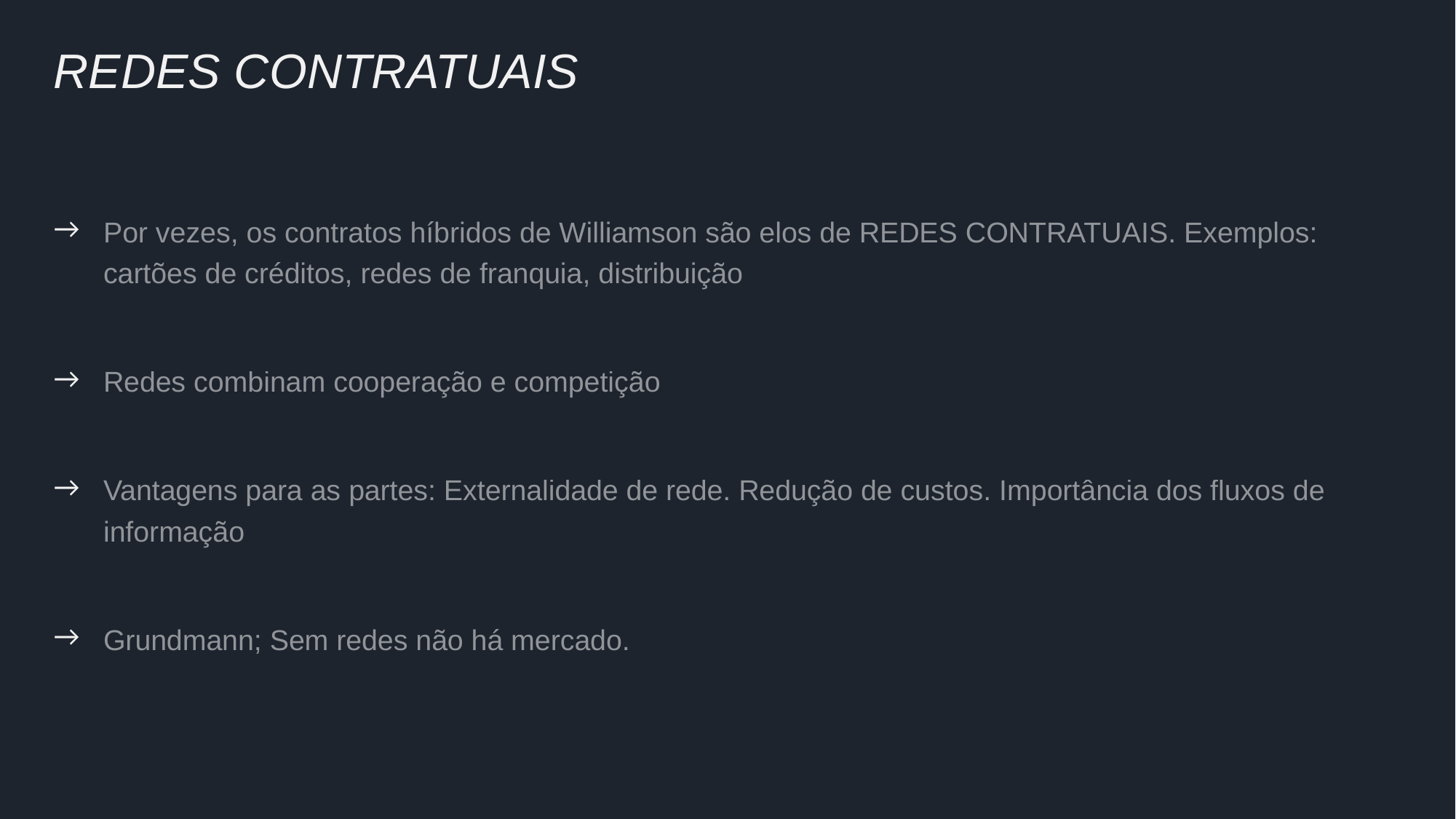

# REDES CONTRATUAIS
Por vezes, os contratos híbridos de Williamson são elos de REDES CONTRATUAIS. Exemplos:  cartões de créditos, redes de franquia, distribuição

Redes combinam cooperação e competição

Vantagens para as partes: Externalidade de rede. Redução de custos. Importância dos fluxos de informação

Grundmann; Sem redes não há mercado.